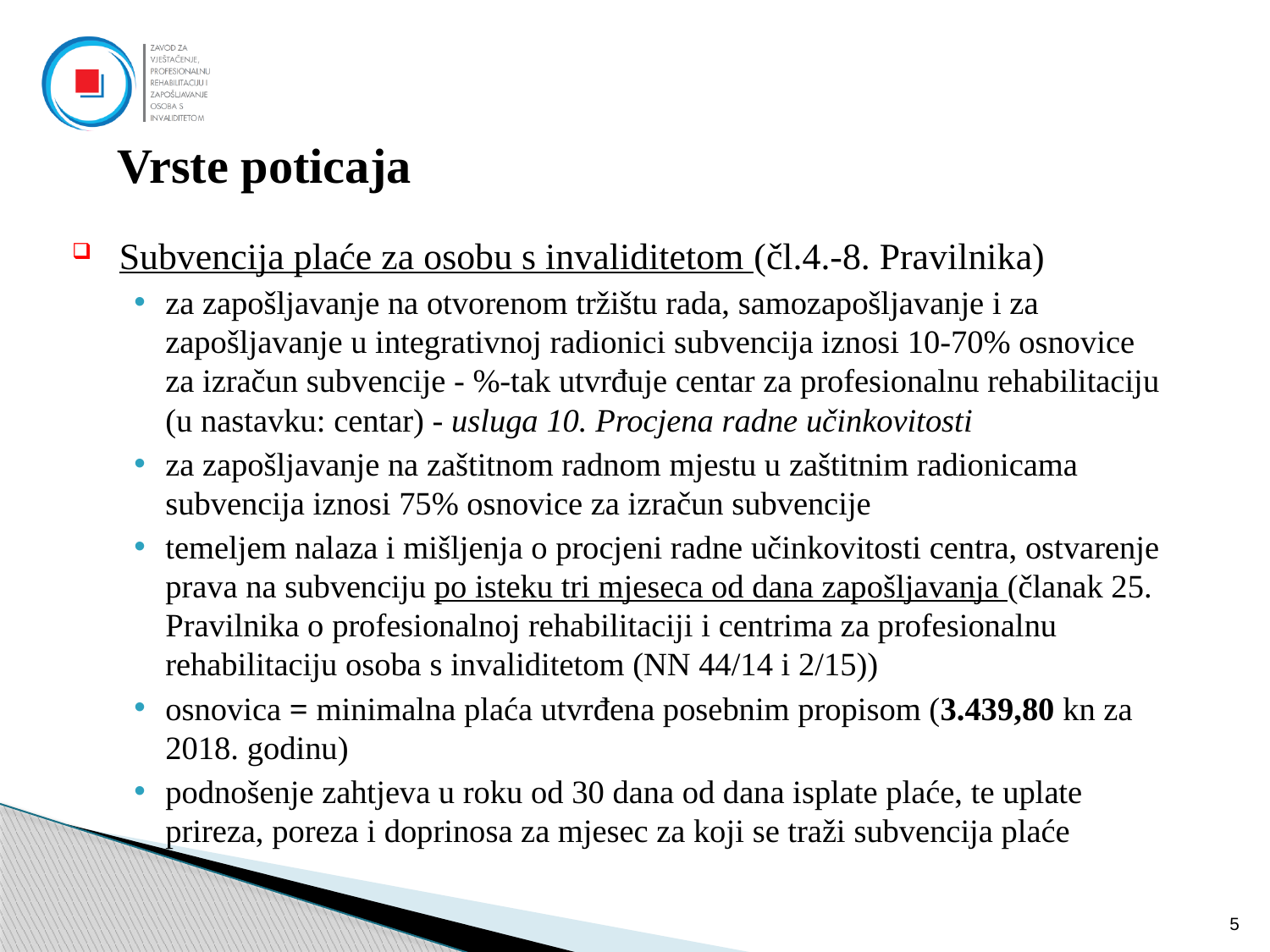

# Vrste poticaja
Subvencija plaće za osobu s invaliditetom (čl.4.-8. Pravilnika)
za zapošljavanje na otvorenom tržištu rada, samozapošljavanje i za zapošljavanje u integrativnoj radionici subvencija iznosi 10-70% osnovice za izračun subvencije - %-tak utvrđuje centar za profesionalnu rehabilitaciju (u nastavku: centar) - usluga 10. Procjena radne učinkovitosti
za zapošljavanje na zaštitnom radnom mjestu u zaštitnim radionicama subvencija iznosi 75% osnovice za izračun subvencije
temeljem nalaza i mišljenja o procjeni radne učinkovitosti centra, ostvarenje prava na subvenciju po isteku tri mjeseca od dana zapošljavanja (članak 25. Pravilnika o profesionalnoj rehabilitaciji i centrima za profesionalnu rehabilitaciju osoba s invaliditetom (NN 44/14 i 2/15))
osnovica = minimalna plaća utvrđena posebnim propisom (3.439,80 kn za 2018. godinu)
podnošenje zahtjeva u roku od 30 dana od dana isplate plaće, te uplate prireza, poreza i doprinosa za mjesec za koji se traži subvencija plaće

5